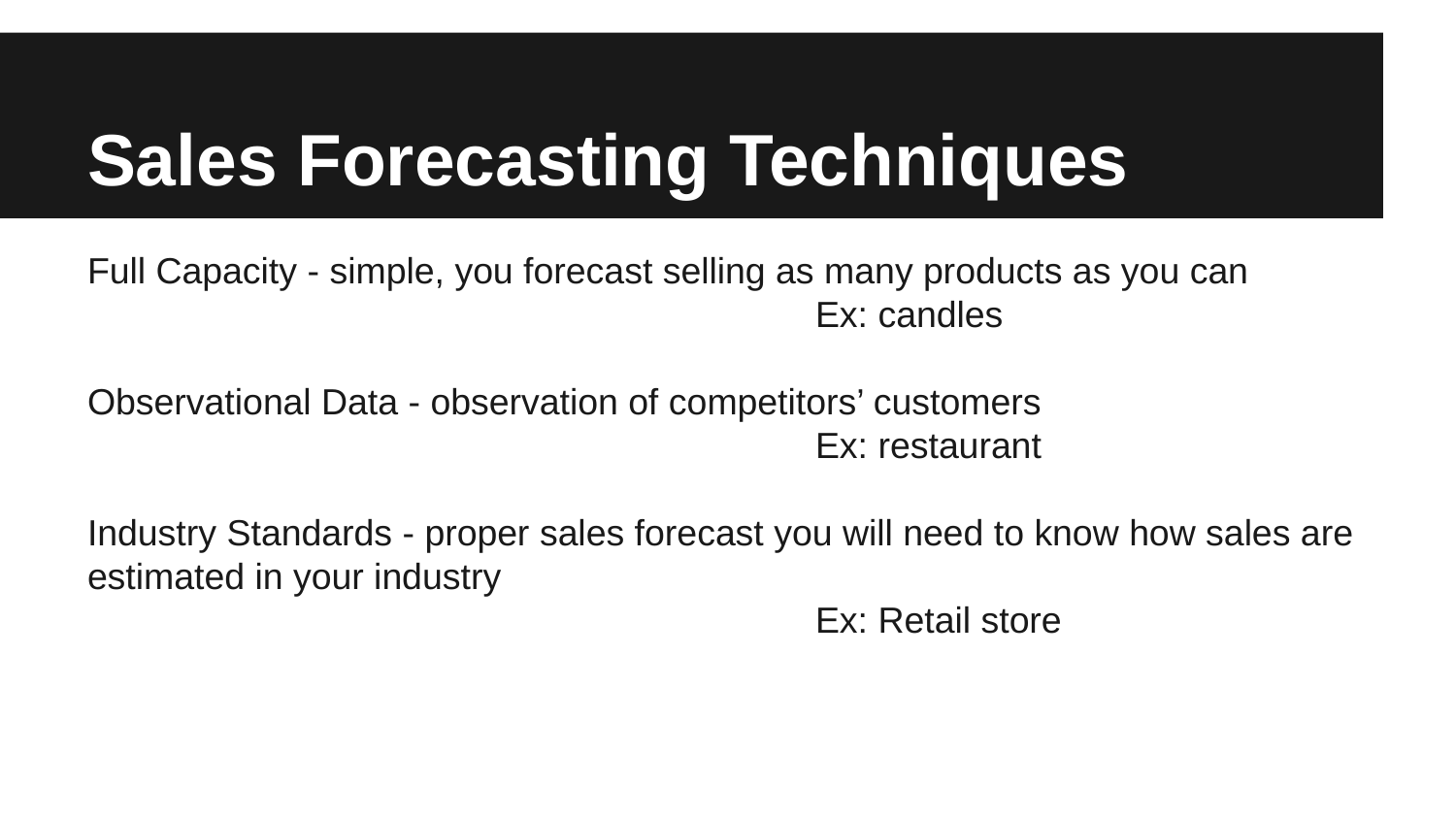

# Sales Forecasting Techniques
Full Capacity - simple, you forecast selling as many products as you can
					Ex: candles

Observational Data - observation of competitors’ customers
					Ex: restaurant

Industry Standards - proper sales forecast you will need to know how sales are estimated in your industry
					Ex: Retail store